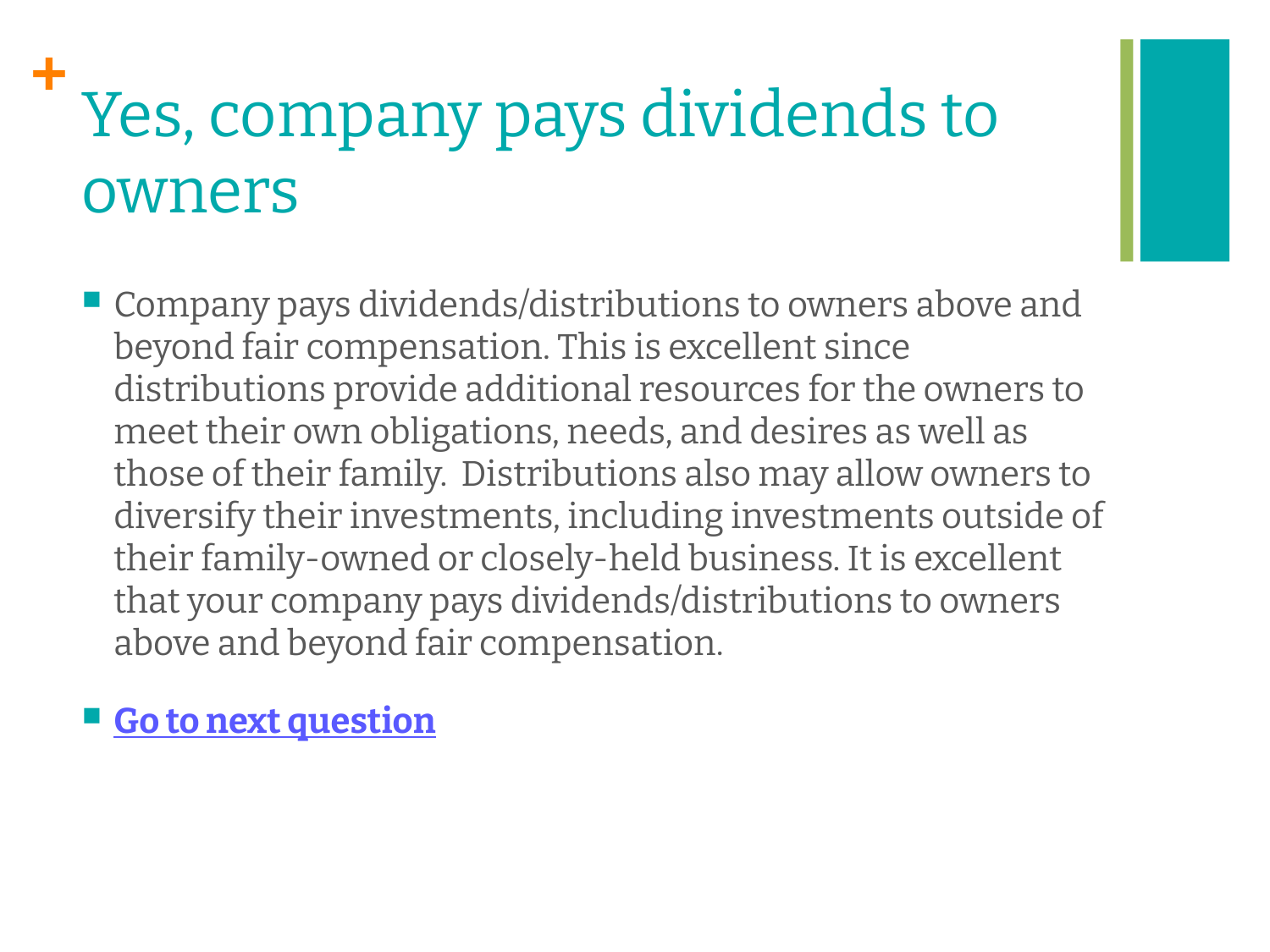

# Yes, company pays dividends to owners
Company pays dividends/distributions to owners above and beyond fair compensation. This is excellent since distributions provide additional resources for the owners to meet their own obligations, needs, and desires as well as those of their family.  Distributions also may allow owners to diversify their investments, including investments outside of their family-owned or closely-held business. It is excellent that your company pays dividends/distributions to owners above and beyond fair compensation.
Go to next question